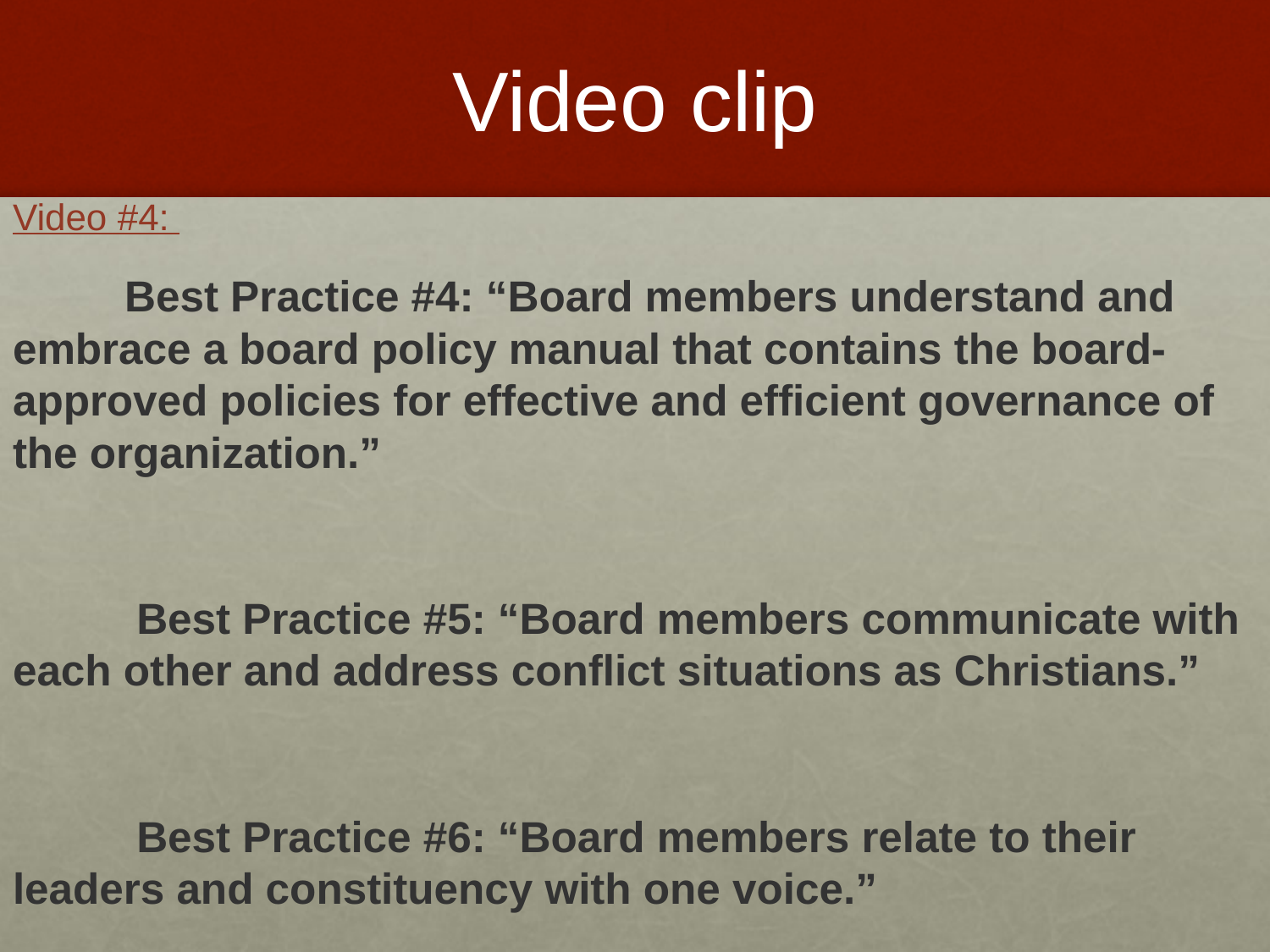

# Video clip
Video #4:
	Best Practice #4: “Board members understand and embrace a board policy manual that contains the board-approved policies for effective and efficient governance of the organization.”

	 Best Practice #5: “Board members communicate with each other and address conflict situations as Christians.”

	 Best Practice #6: “Board members relate to their leaders and constituency with one voice.”